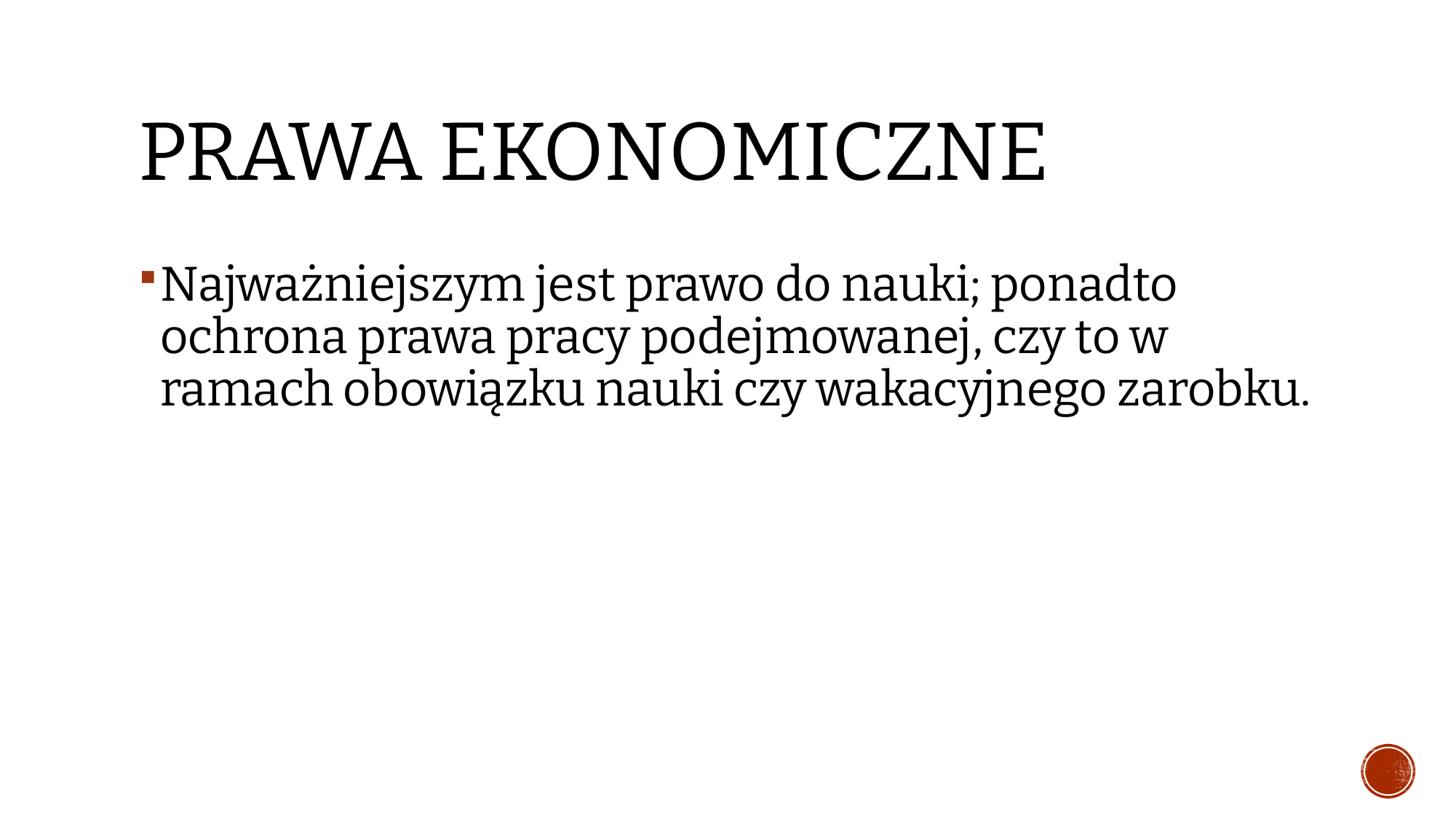

# Prawa ekonomiczne
Najważniejszym jest prawo do nauki; ponadto ochrona prawa pracy podejmowanej, czy to w ramach obowiązku nauki czy wakacyjnego zarobku.